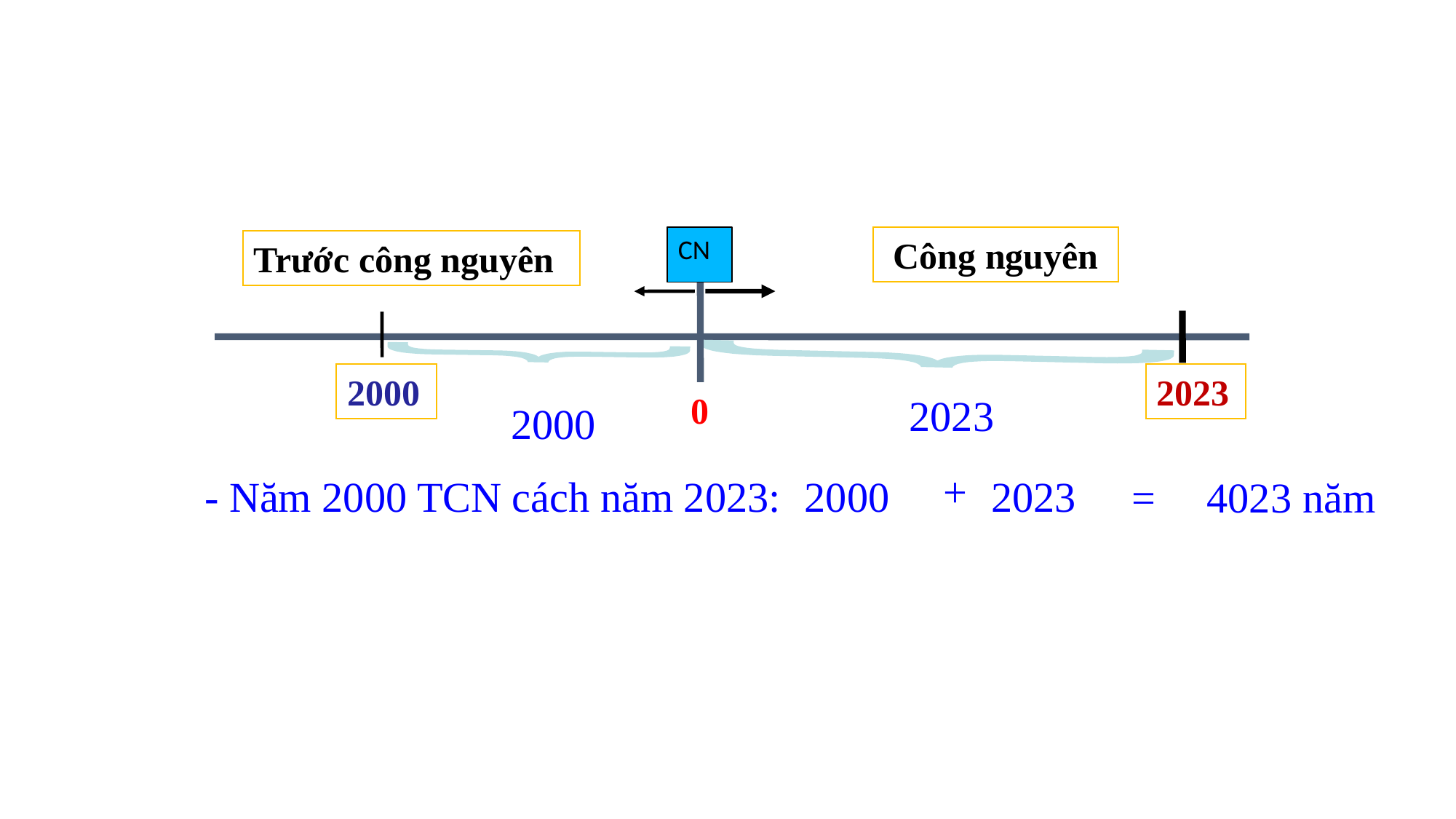

{
{
CN
Công nguyên
Trước công nguyên

2000
2023
0
2023
2000
+
- Năm 2000 TCN cách năm 2023:
2000
2023
=
4023 năm